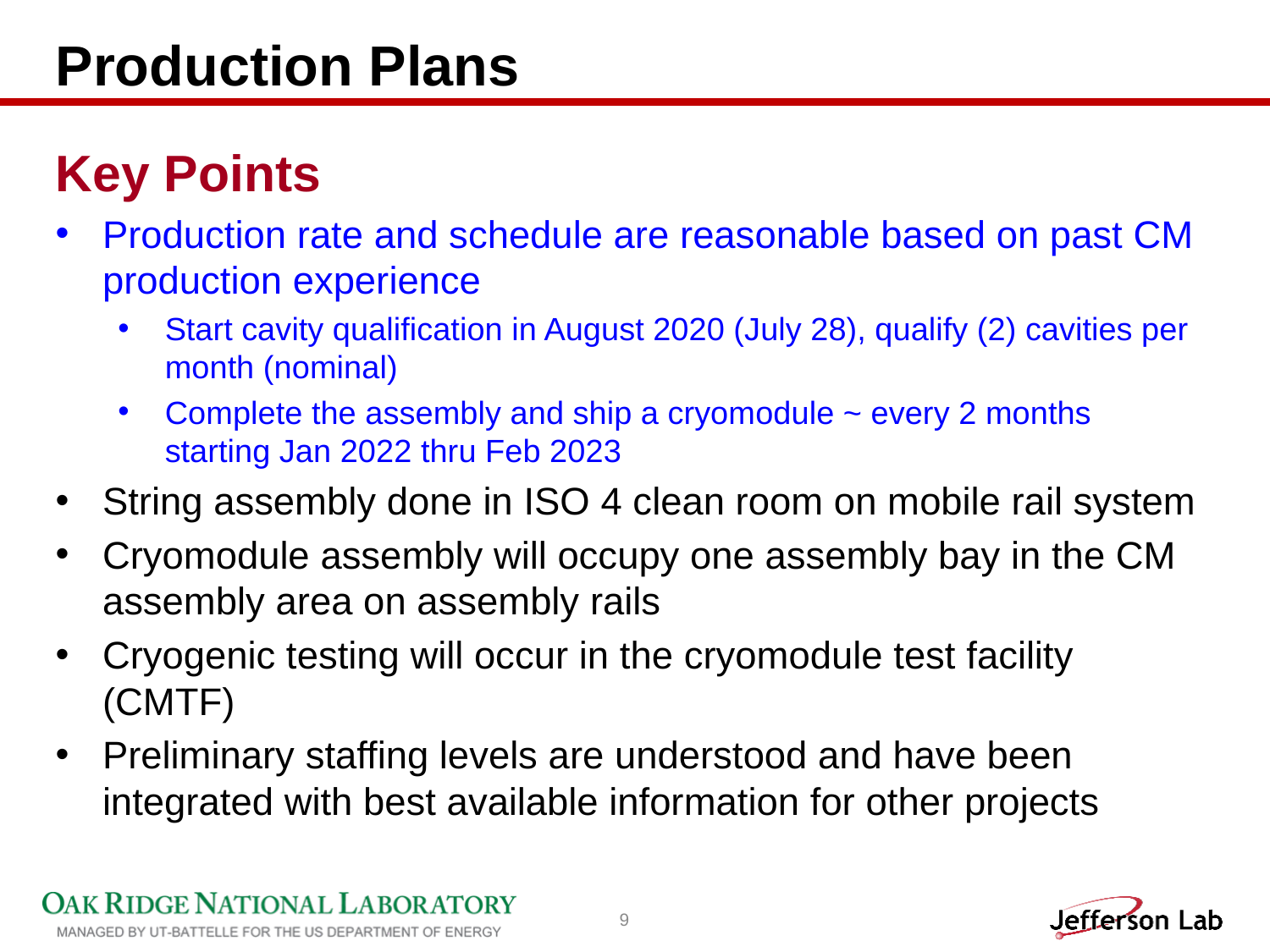

# Production Plans
Key Points
Production rate and schedule are reasonable based on past CM production experience
Start cavity qualification in August 2020 (July 28), qualify (2) cavities per month (nominal)
Complete the assembly and ship a cryomodule ~ every 2 months starting Jan 2022 thru Feb 2023
String assembly done in ISO 4 clean room on mobile rail system
Cryomodule assembly will occupy one assembly bay in the CM assembly area on assembly rails
Cryogenic testing will occur in the cryomodule test facility (CMTF)
Preliminary staffing levels are understood and have been integrated with best available information for other projects
9